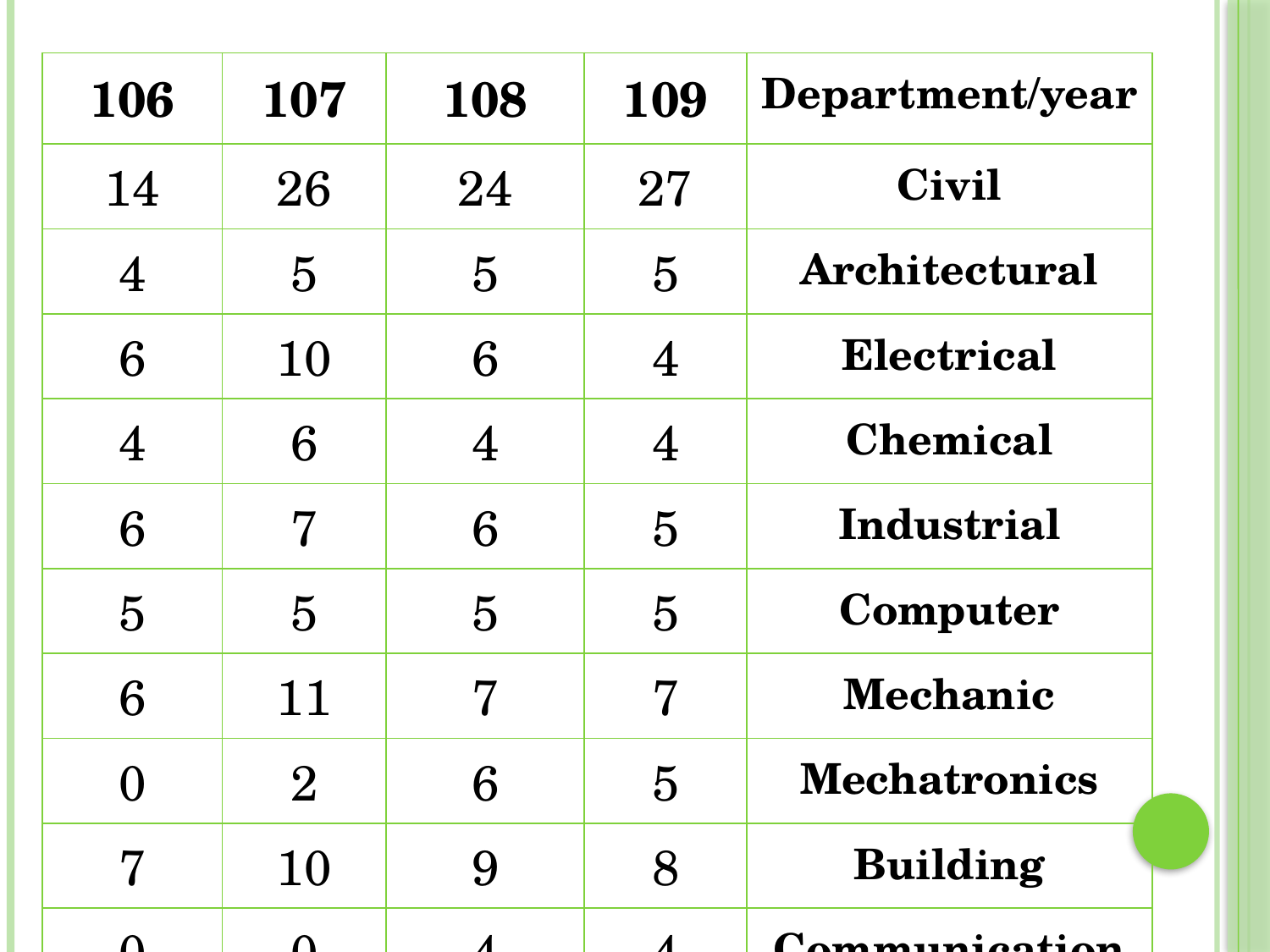

| 106 | 107 | 108 | 109 | Department/year |
| --- | --- | --- | --- | --- |
| 14 | 26 | 24 | 27 | Civil |
| 4 | 5 | 5 | 5 | Architectural |
| 6 | 10 | 6 | 4 | Electrical |
| 4 | 6 | 4 | 4 | Chemical |
| 6 | 7 | 6 | 5 | Industrial |
| 5 | 5 | 5 | 5 | Computer |
| 6 | 11 | 7 | 7 | Mechanic |
| 0 | 2 | 6 | 5 | Mechatronics |
| 7 | 10 | 9 | 8 | Building |
| 0 | 0 | 4 | 4 | Communication |